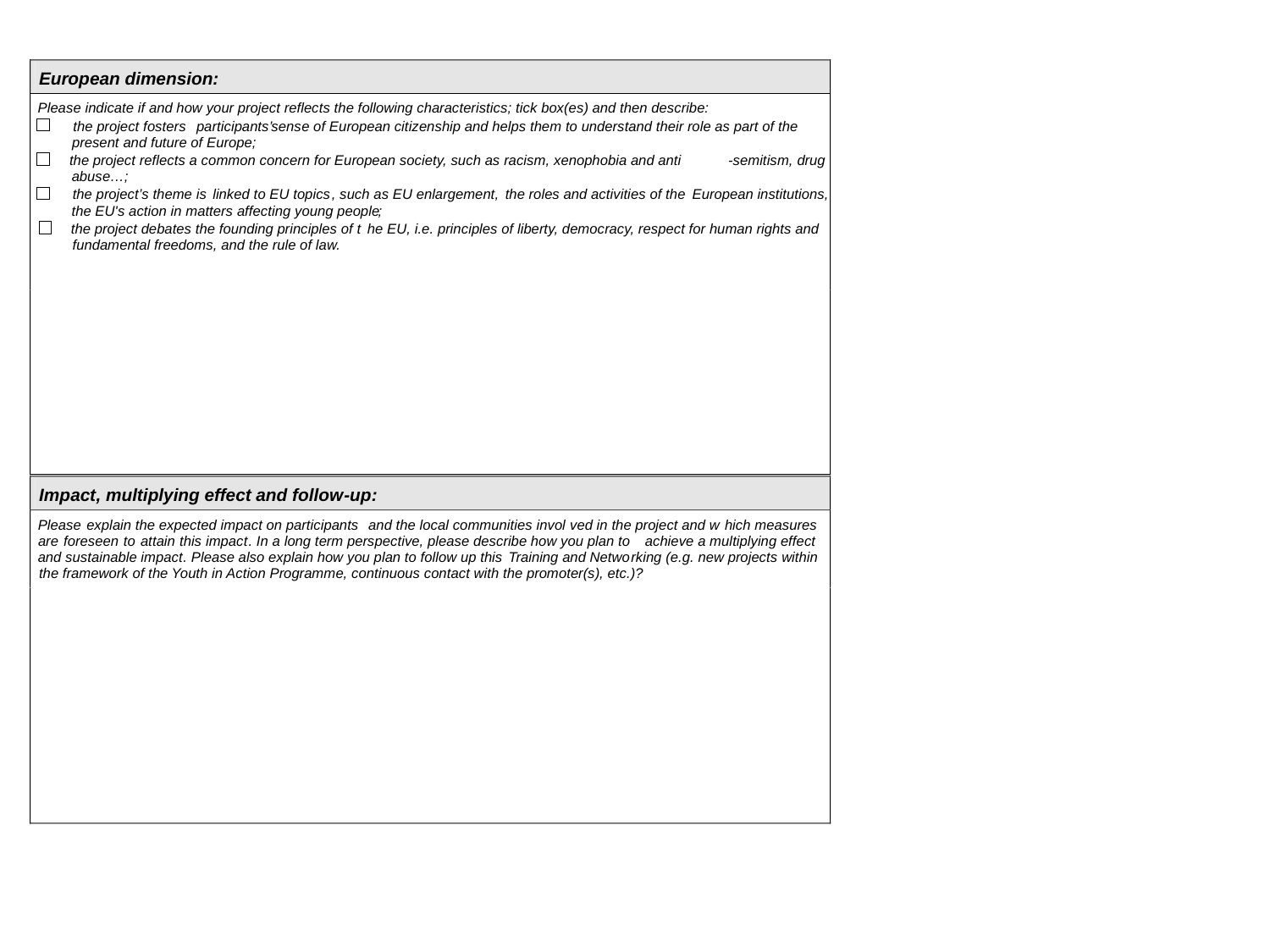

European dimension:

Please indicate if and how your project reflects the following characteristics; tick box(es) and then describe:

the project fosters
participants’
sens
e of European citizenship and helps them to understand their role as part of the

present and future of Europe;

the project reflects a common concern for European society, such as racism, xenophobia and anti
-
semitism, drug

abuse
…
;

the project’s theme is
linked to EU topics
, such as EU enlargement,
the roles and activities of the
European institutions,

the EU's action in matters affecting young people
;

the project debates the founding principles of t
he EU, i.e. principles of liberty, democracy, respect for human rights and

fundamental freedoms, and the rule of law.

Impact
, multiplying effect and follow
-
up
:

Please
explain the expected impact on participants

and the local communities invol
ved in the project and w
hich measures
are
foreseen

to
attain

this impact
. In a long term perspective, please describe how you plan to
achieve a multiplying effect
and sustainable impact
. Please also explain how you plan to follow up this
Training and Netwo
rking

(e.g. new projects within
the framework of the Youth in Action Programme, continuous contact with the promoter(s), etc.)?